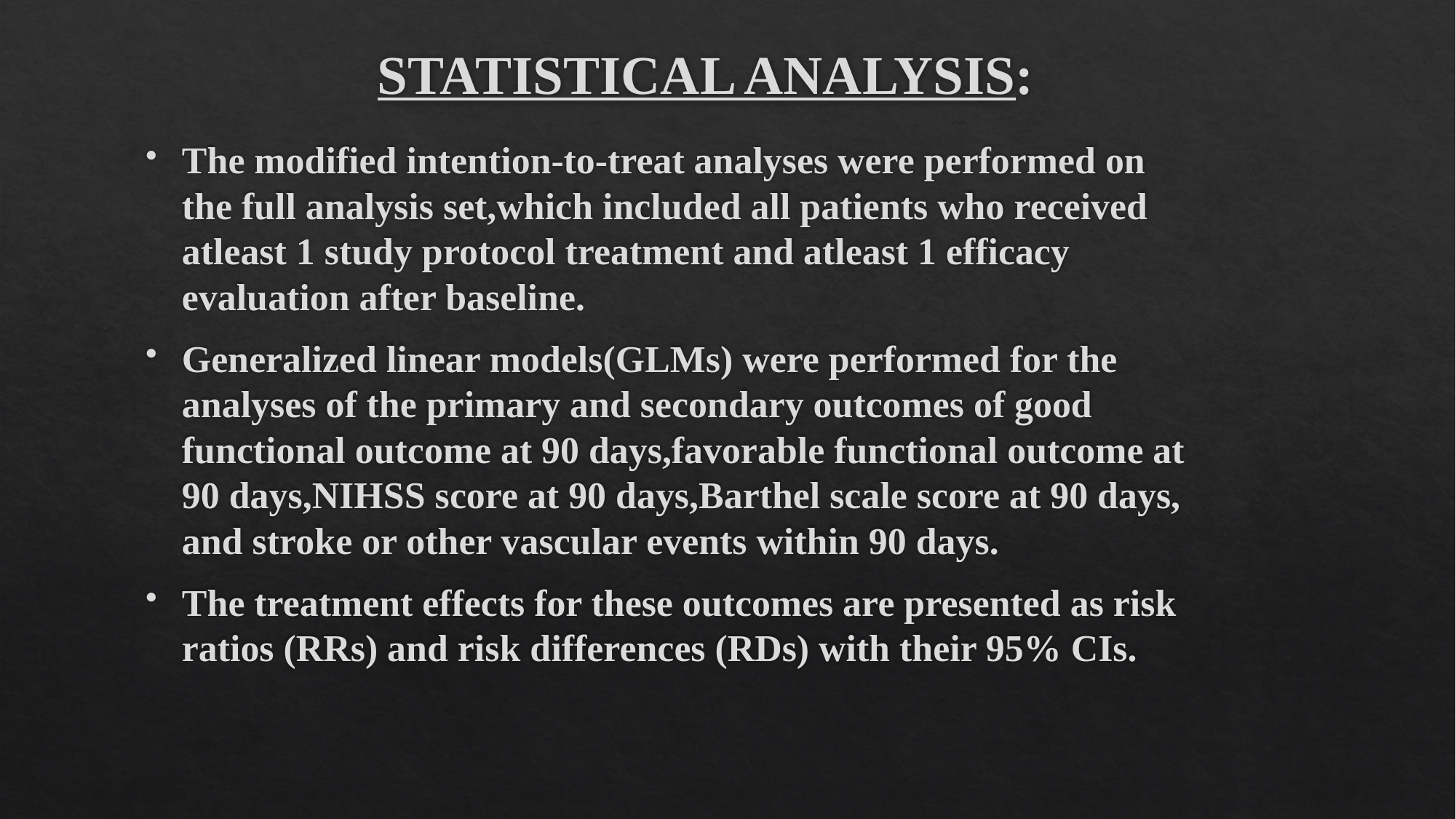

# STATISTICAL ANALYSIS:
The modified intention-to-treat analyses were performed on the full analysis set,which included all patients who received atleast 1 study protocol treatment and atleast 1 efficacy evaluation after baseline.
Generalized linear models(GLMs) were performed for the analyses of the primary and secondary outcomes of good functional outcome at 90 days,favorable functional outcome at 90 days,NIHSS score at 90 days,Barthel scale score at 90 days, and stroke or other vascular events within 90 days.
The treatment effects for these outcomes are presented as risk ratios (RRs) and risk differences (RDs) with their 95% CIs.